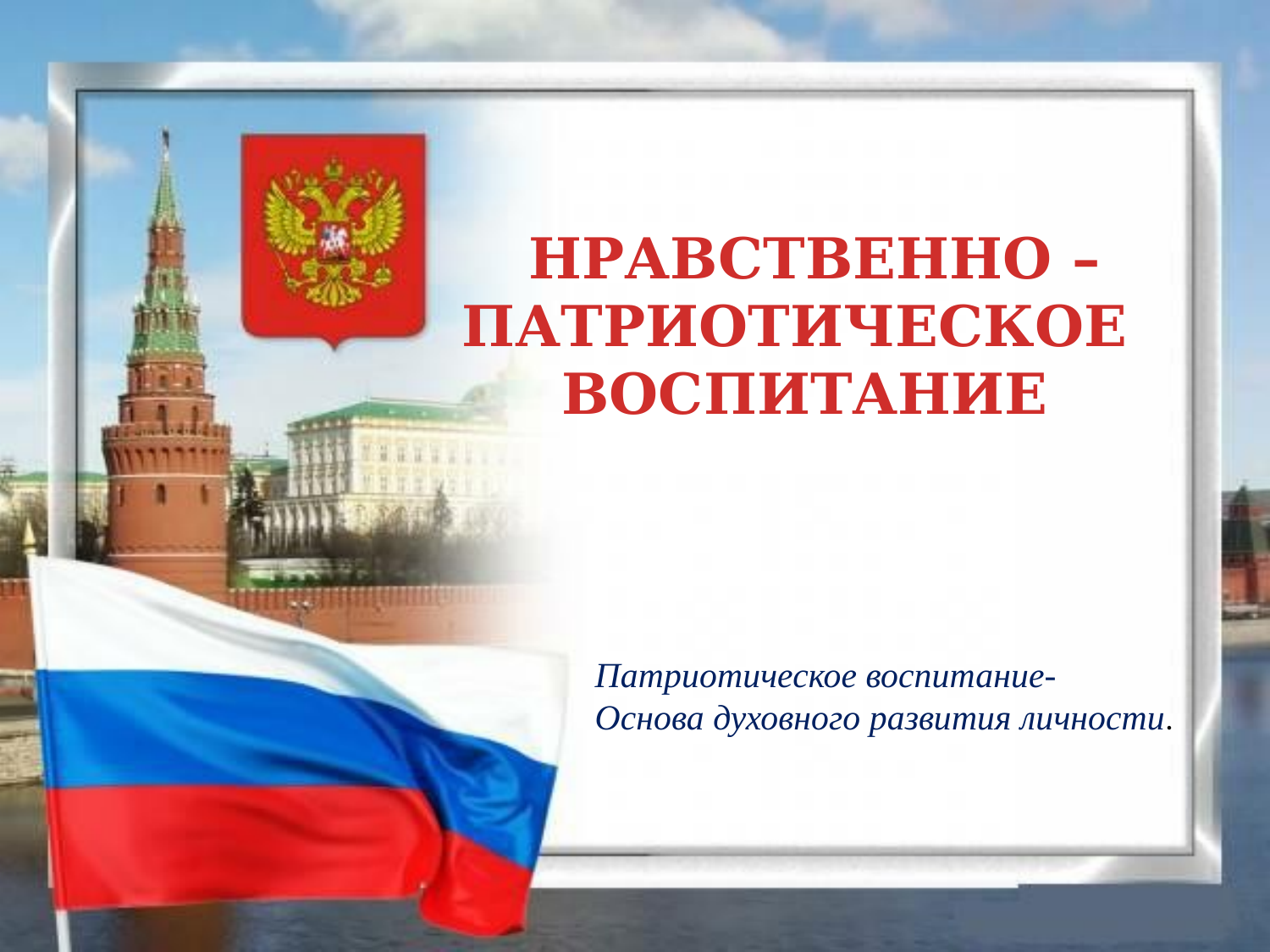

НРАВСТВЕННО – ПАТРИОТИЧЕСКОЕ
ВОСПИТАНИЕ

Патриотическое воспитание-
Основа духовного развития личности.